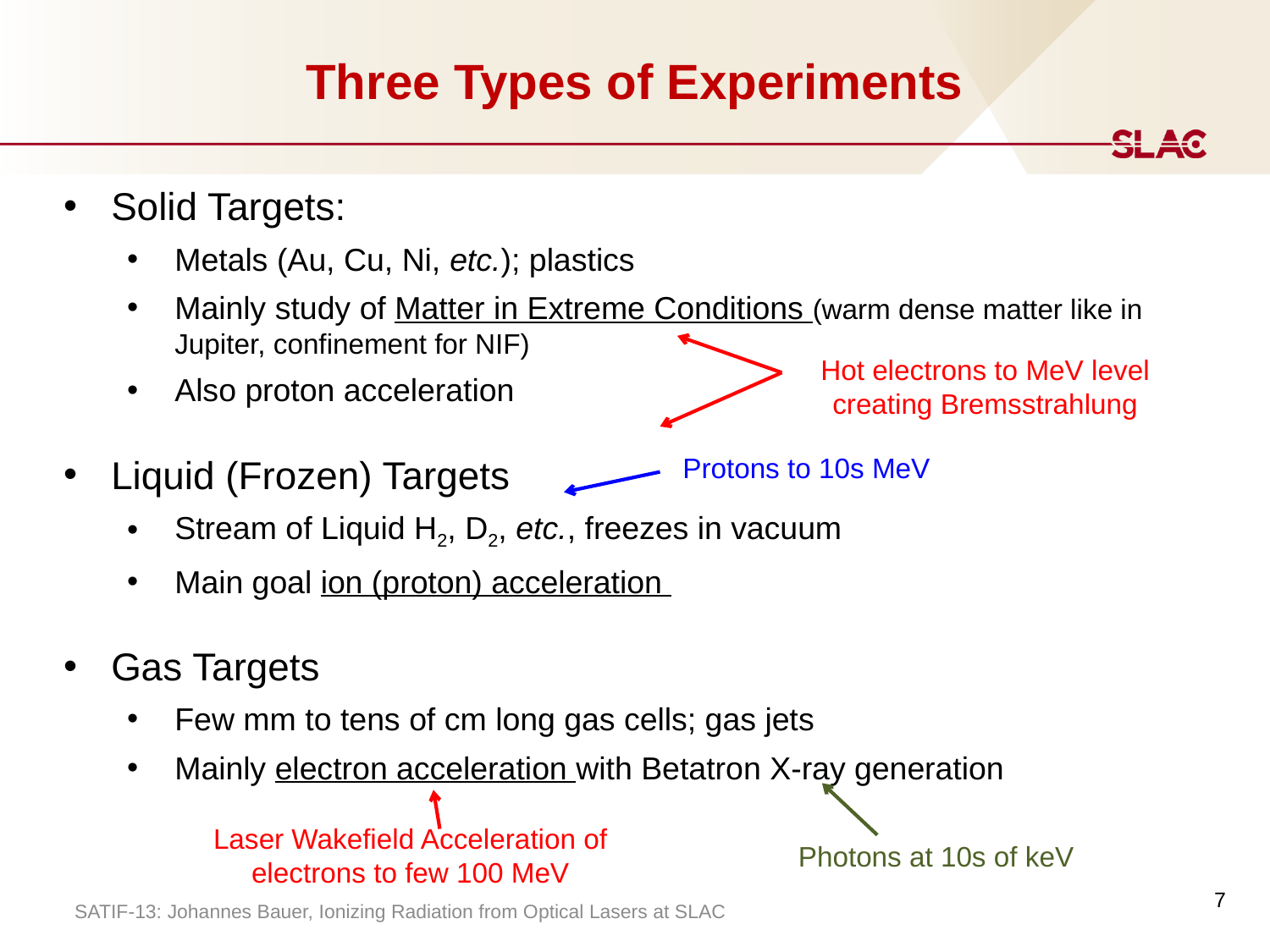

Three Types of Experiments
Solid Targets:
Metals (Au, Cu, Ni, etc.); plastics
Mainly study of Matter in Extreme Conditions (warm dense matter like in Jupiter, confinement for NIF)
Also proton acceleration
Liquid (Frozen) Targets
Stream of Liquid H2, D2, etc., freezes in vacuum
Main goal ion (proton) acceleration
Gas Targets
Few mm to tens of cm long gas cells; gas jets
Mainly electron acceleration with Betatron X-ray generation
Hot electrons to MeV level creating Bremsstrahlung

Protons to 10s MeV

Photons at 10s of keV

Laser Wakefield Acceleration of electrons to few 100 MeV

7
SATIF-13: Johannes Bauer, Ionizing Radiation from Optical Lasers at SLAC